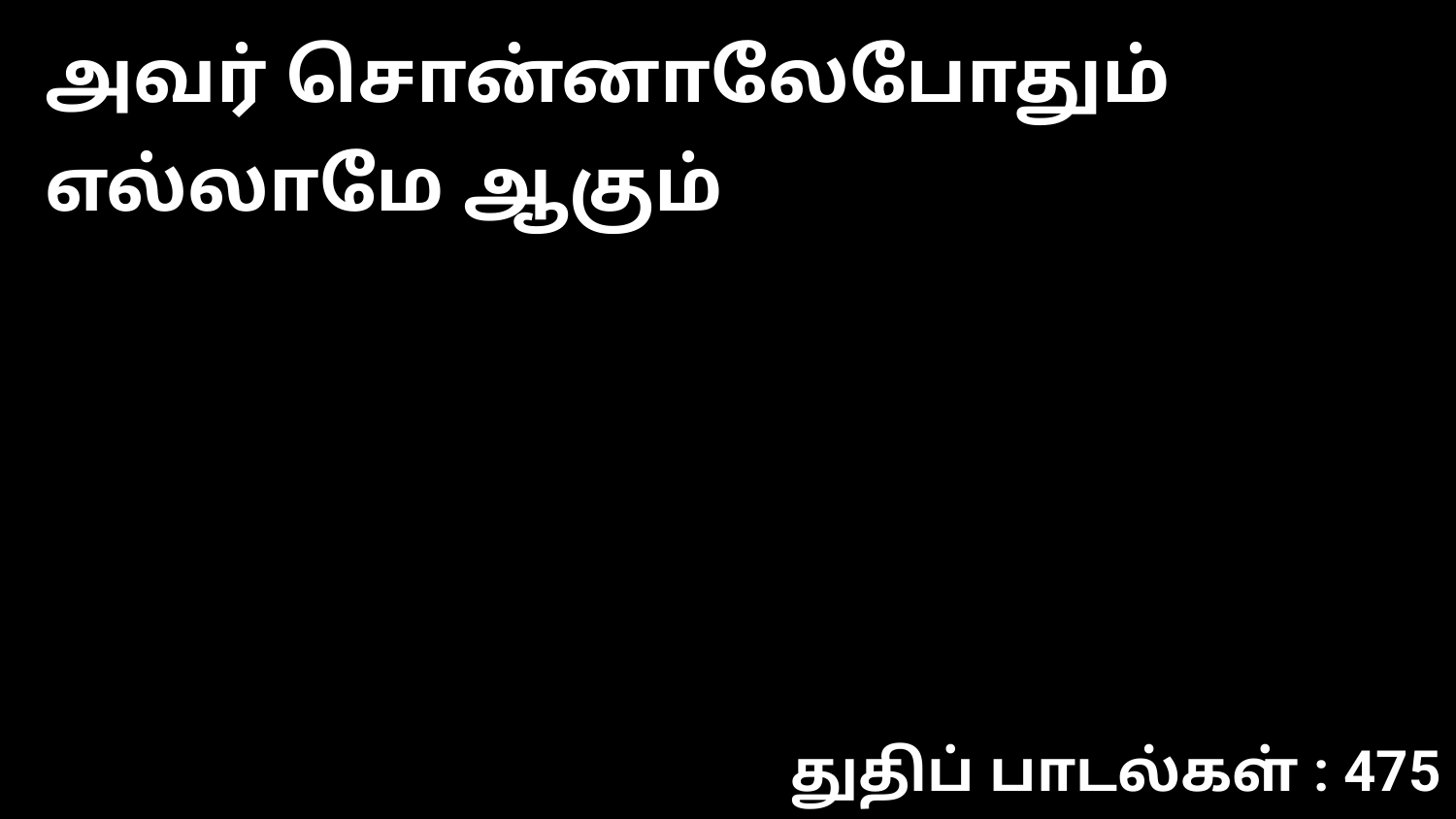

அவர் சொன்னாலேபோதும் எல்லாமே ஆகும்
துதிப் பாடல்கள் : 475